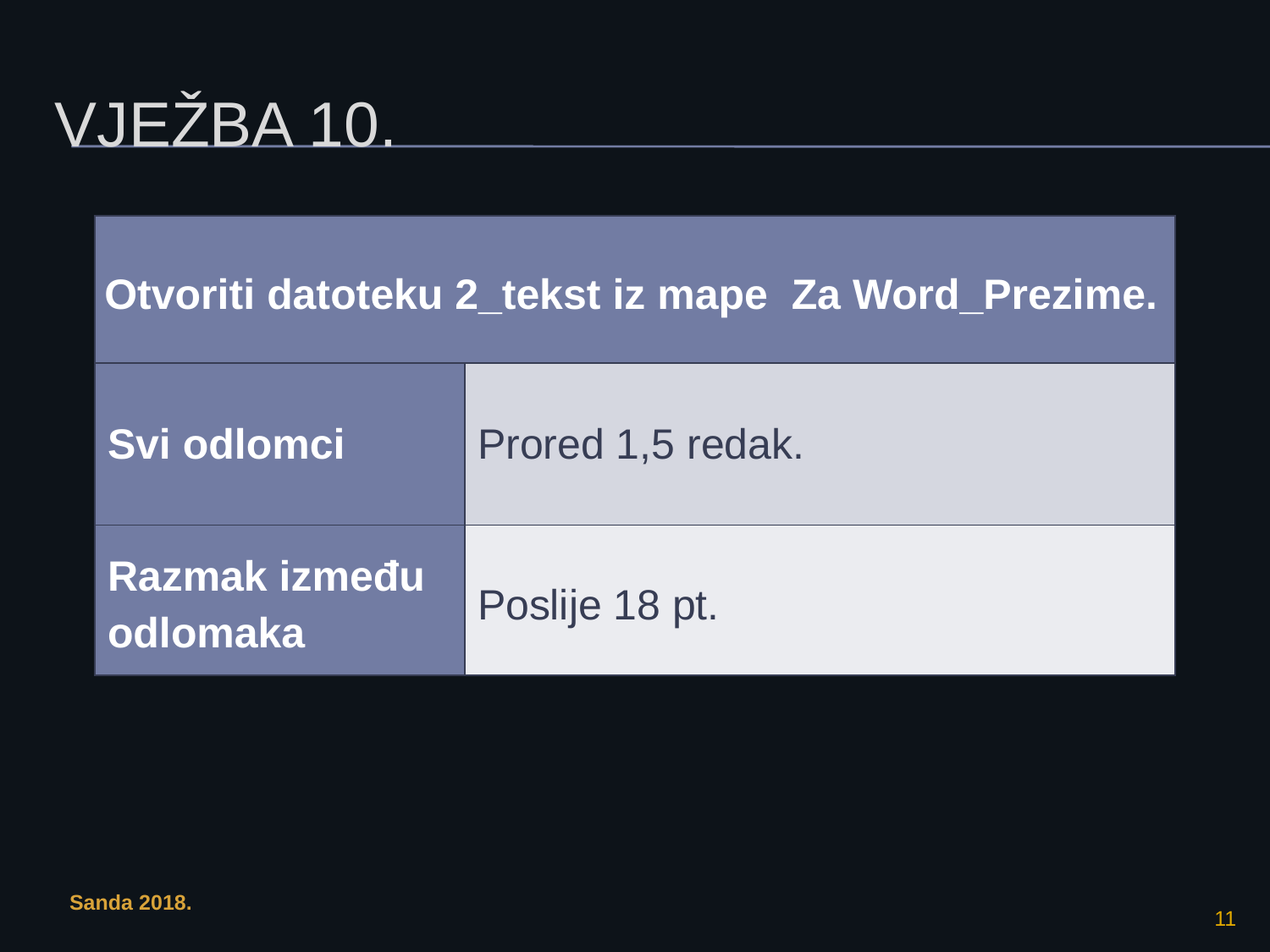

# Vježba 10.
| Otvoriti datoteku 2\_tekst iz mape Za Word\_Prezime. |  |
| --- | --- |
| Svi odlomci | Prored 1,5 redak. |
| Razmak između odlomaka | Poslije 18 pt. |
Sanda 2018.
11